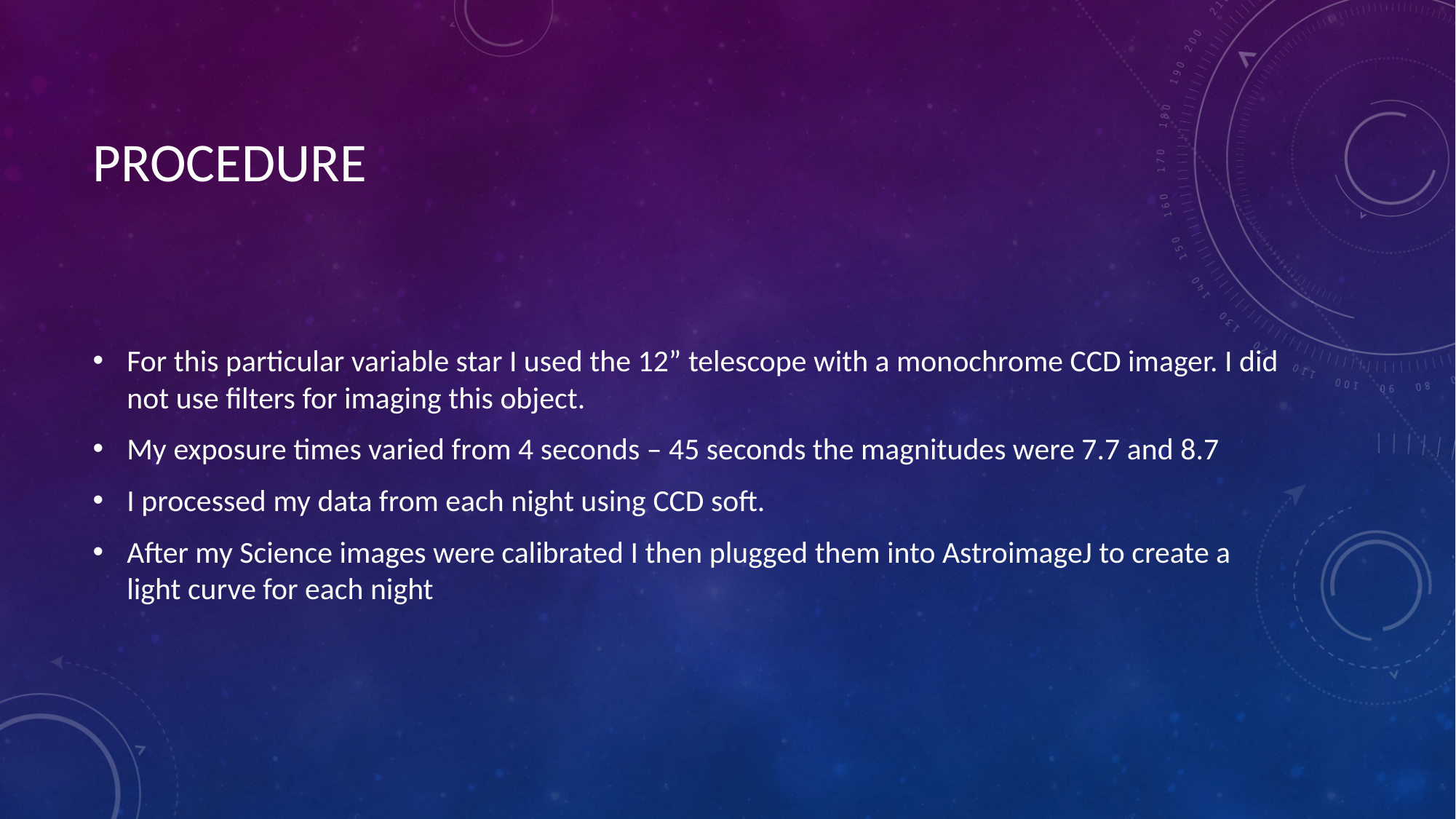

# Procedure
For this particular variable star I used the 12” telescope with a monochrome CCD imager. I did not use filters for imaging this object.
My exposure times varied from 4 seconds – 45 seconds the magnitudes were 7.7 and 8.7
I processed my data from each night using CCD soft.
After my Science images were calibrated I then plugged them into AstroimageJ to create a light curve for each night